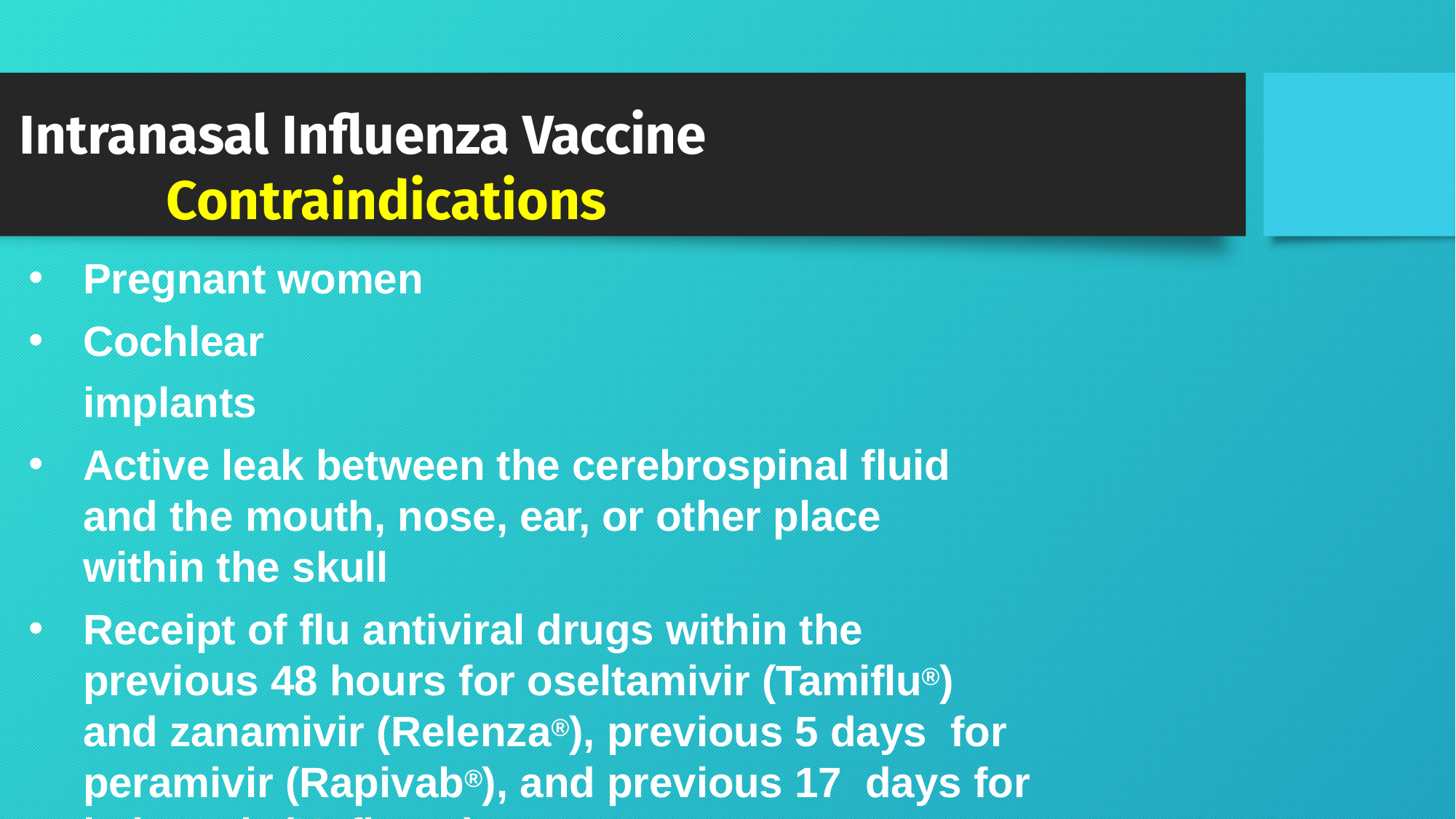

# Intranasal Influenza Vaccine  Contraindications
Pregnant women
Cochlear implants
Active leak between the cerebrospinal fluid  and the mouth, nose, ear, or other place  within the skull
Receipt of flu antiviral drugs within the  previous 48 hours for oseltamivir (Tamiflu®)  and zanamivir (Relenza®), previous 5 days  for peramivir (Rapivab®), and previous 17  days for baloxavir (Xofluza®)